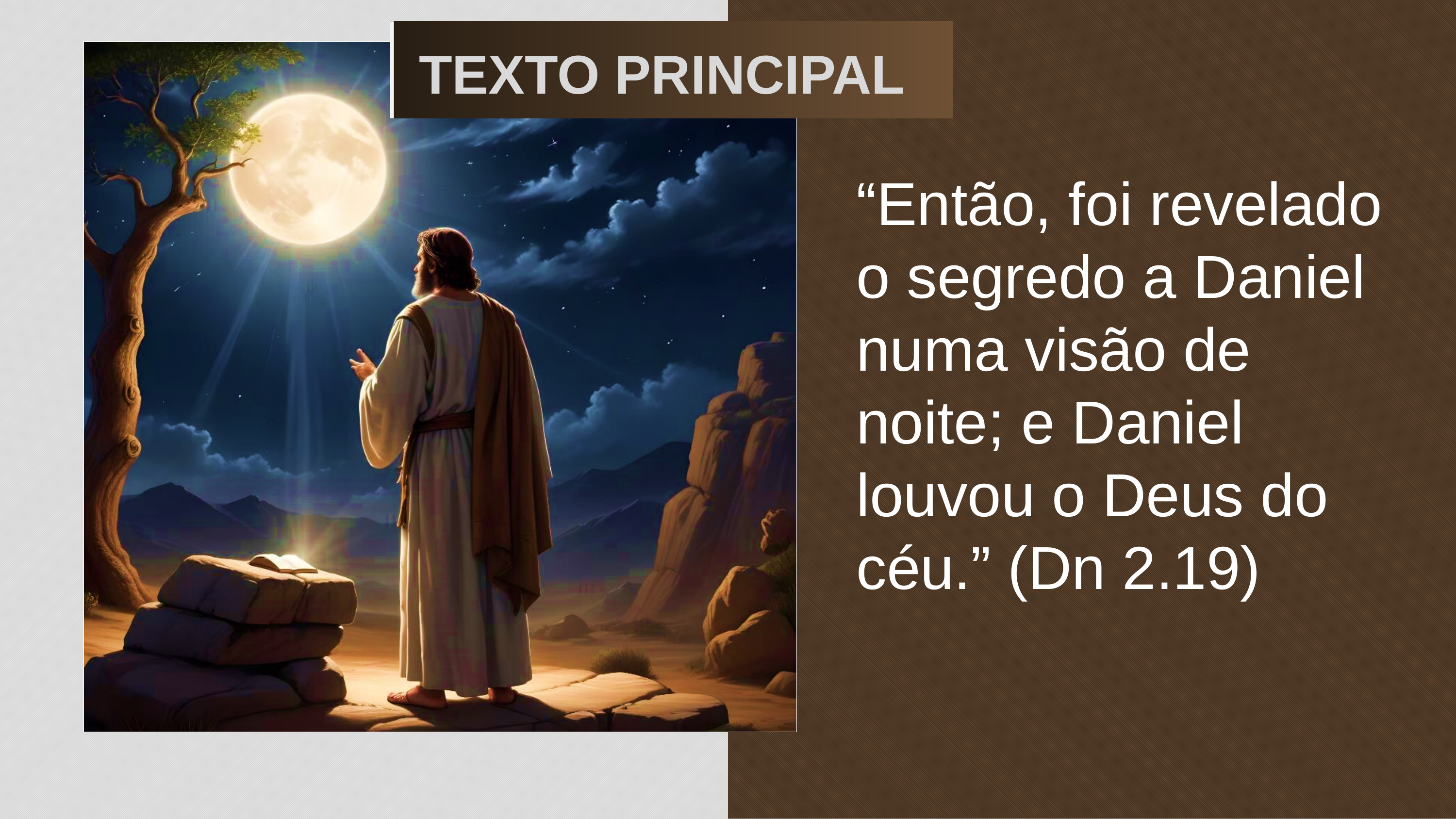

TEXTO PRINCIPAL

“Então, foi revelado o segredo a Daniel numa visão de noite; e Daniel louvou o Deus do céu.” (Dn 2.19)